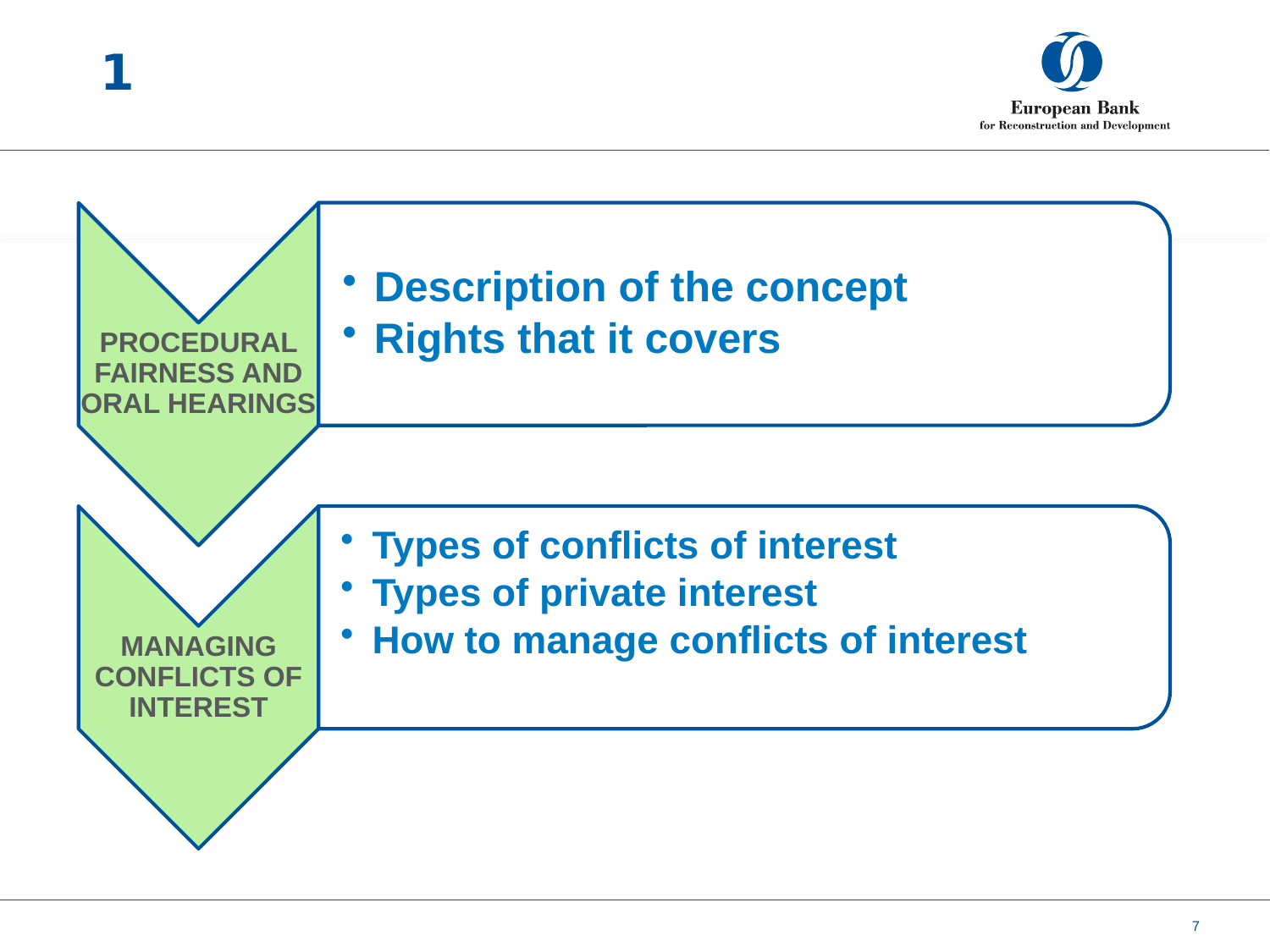

# 1

PROCEDURAL FAIRNESS AND ORAL HEARINGS
Description of the concept
Rights that it covers
MANAGING CONFLICTS OF INTEREST
Types of conflicts of interest
Types of private interest
How to manage conflicts of interest

7